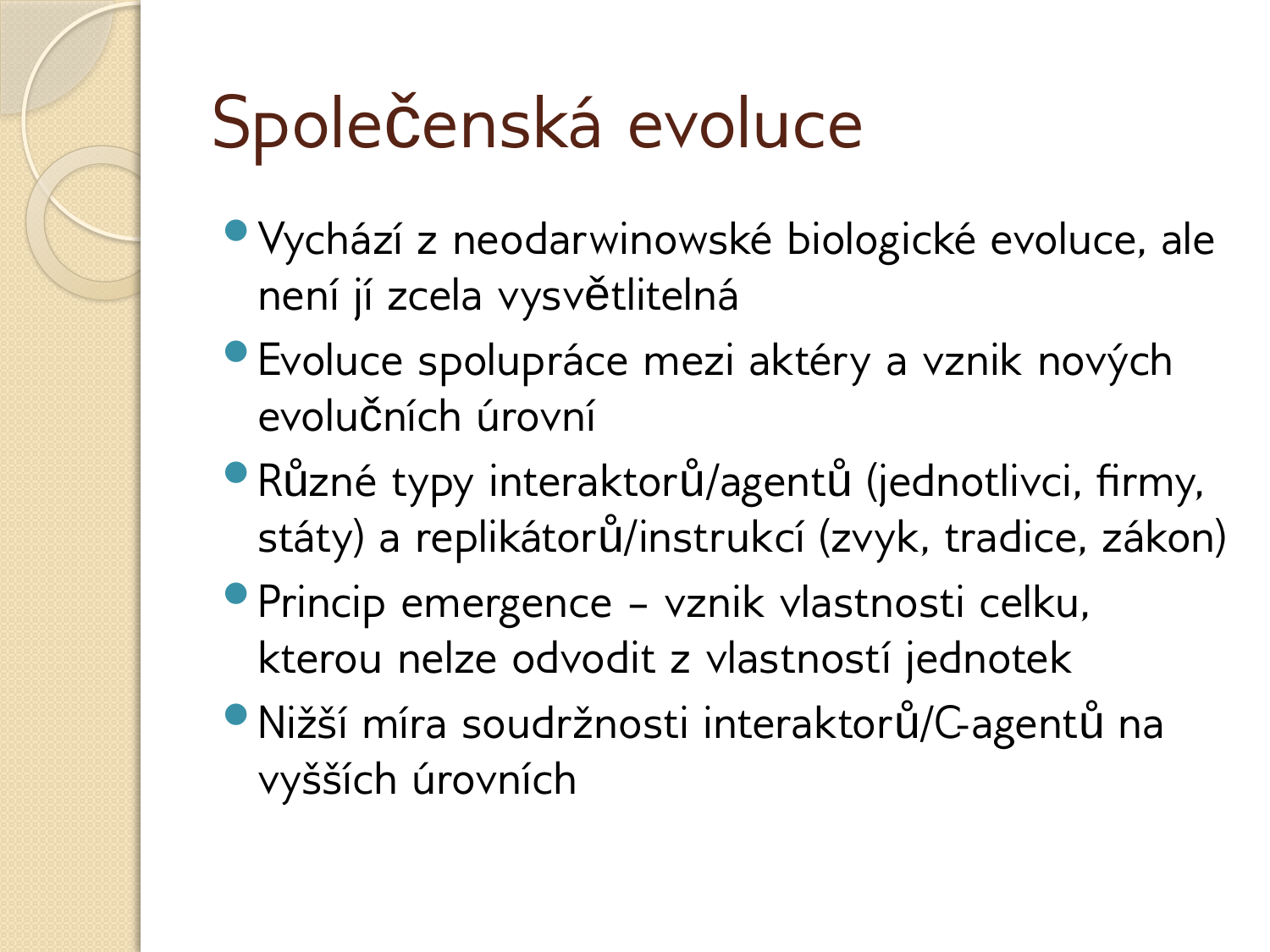

# Společenská evoluce
Vychází z neodarwinowské biologické evoluce, ale není jí zcela vysvětlitelná
Evoluce spolupráce mezi aktéry a vznik nových evolučních úrovní
Různé typy interaktorů/agentů (jednotlivci, firmy, státy) a replikátorů/instrukcí (zvyk, tradice, zákon)
Princip emergence – vznik vlastnosti celku, kterou nelze odvodit z vlastností jednotek
Nižší míra soudržnosti interaktorů/C-agentů na vyšších úrovních